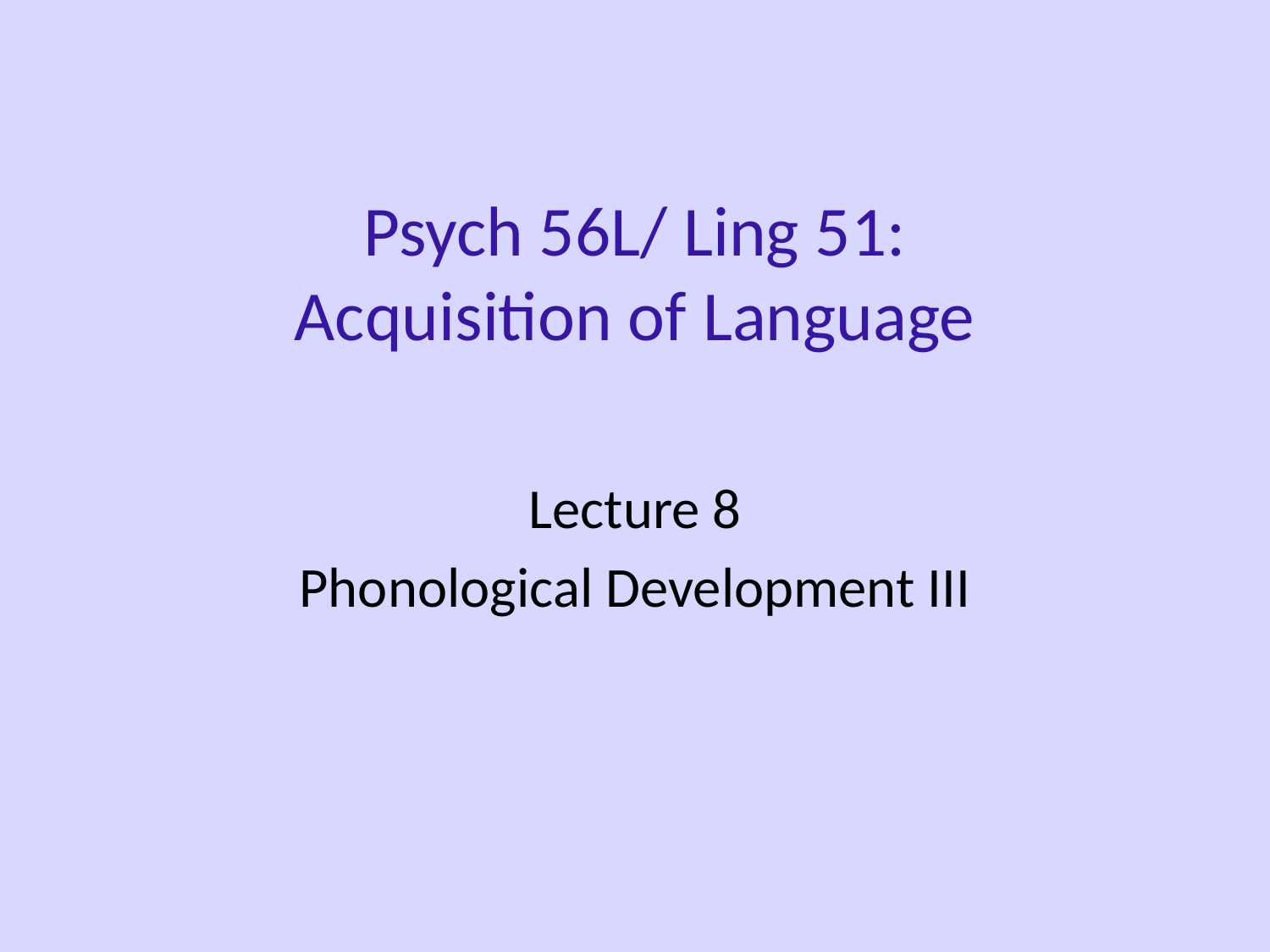

Psych 56L/ Ling 51:
Acquisition of Language
Lecture 8
Phonological Development III